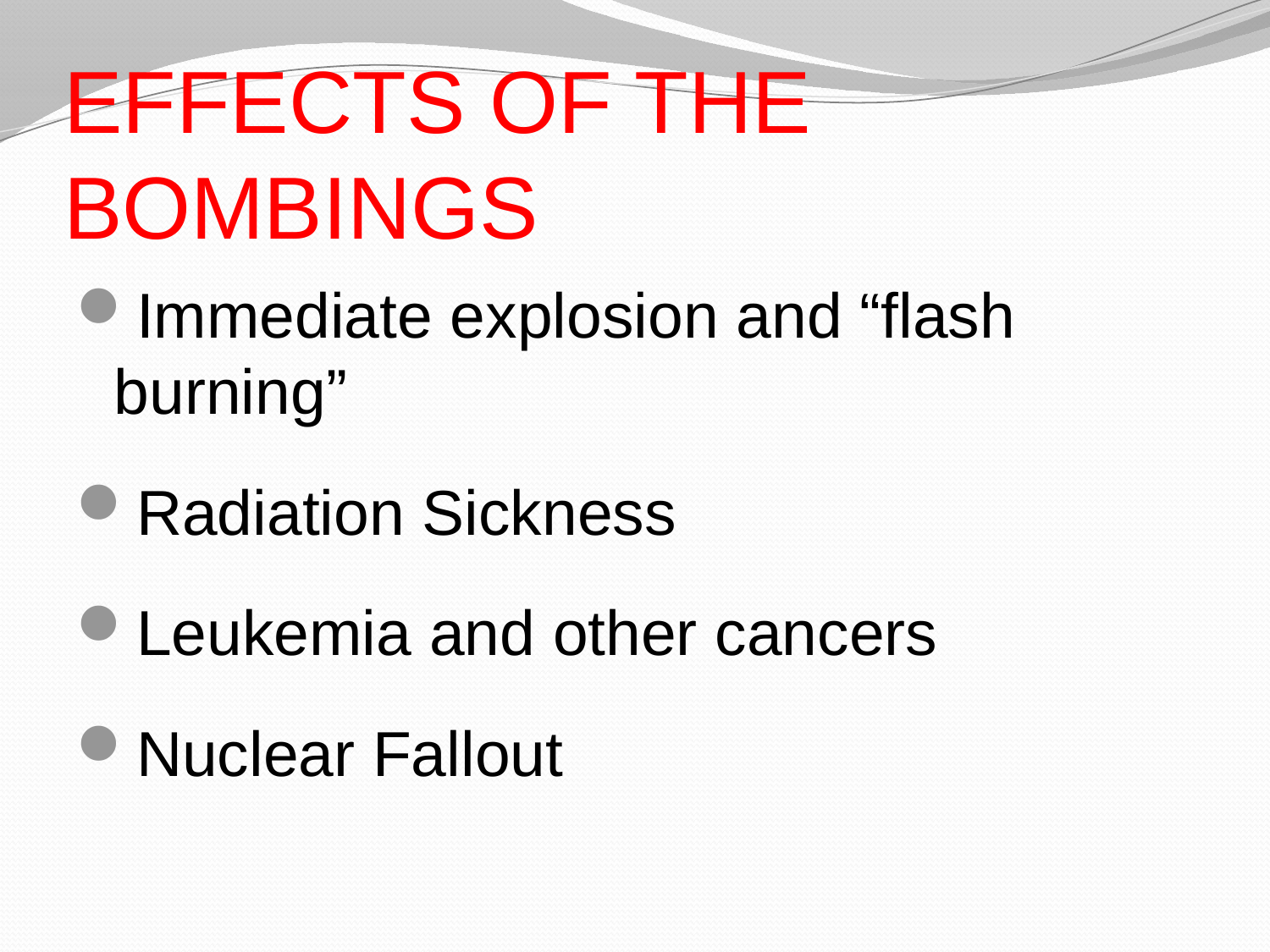

# EFFECTS OF THE BOMBINGS
Immediate explosion and “flash burning”
Radiation Sickness
Leukemia and other cancers
Nuclear Fallout